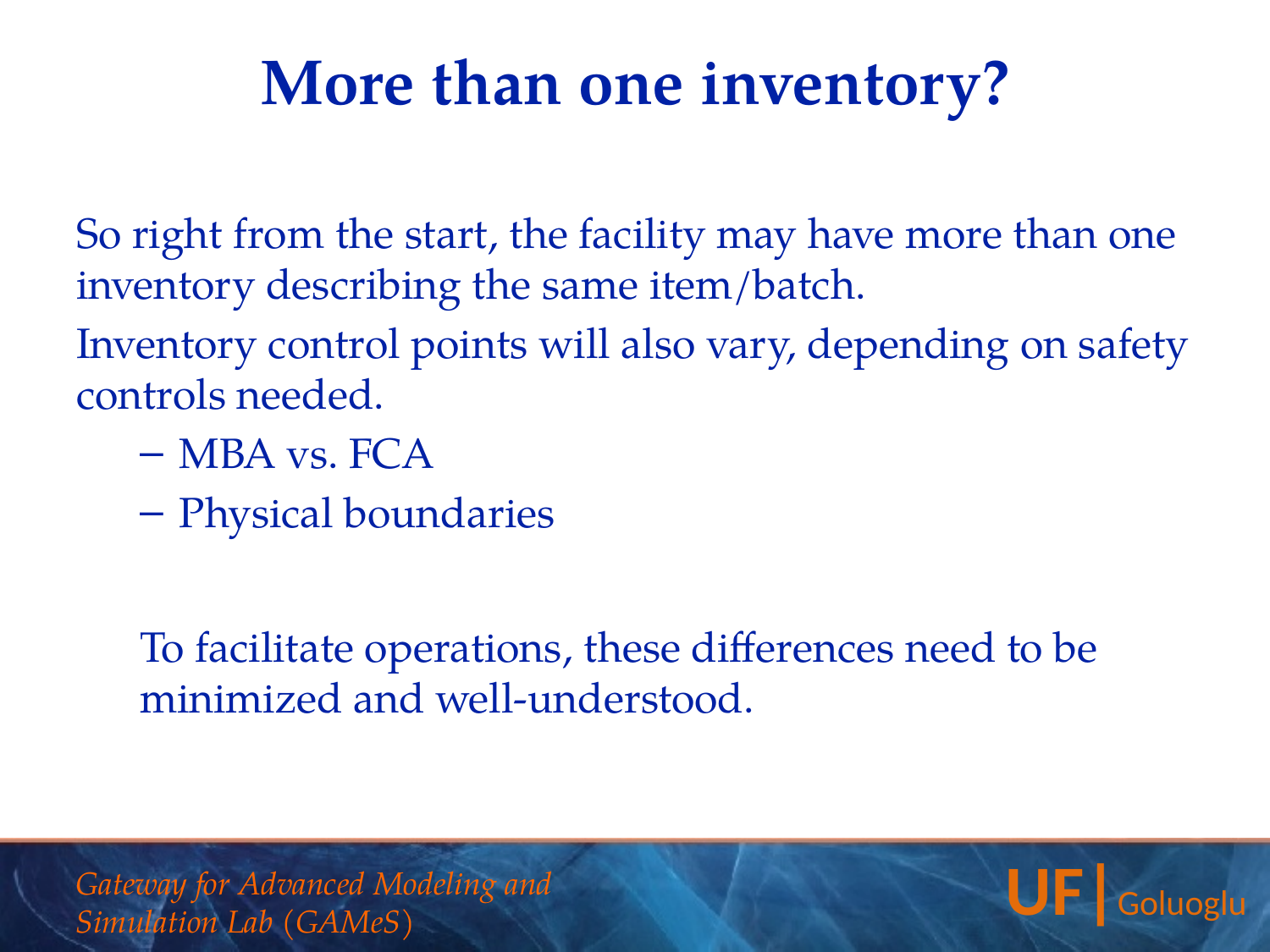

# More than one inventory?
So right from the start, the facility may have more than one inventory describing the same item/batch.
Inventory control points will also vary, depending on safety controls needed.
MBA vs. FCA
Physical boundaries

To facilitate operations, these differences need to be minimized and well-understood.